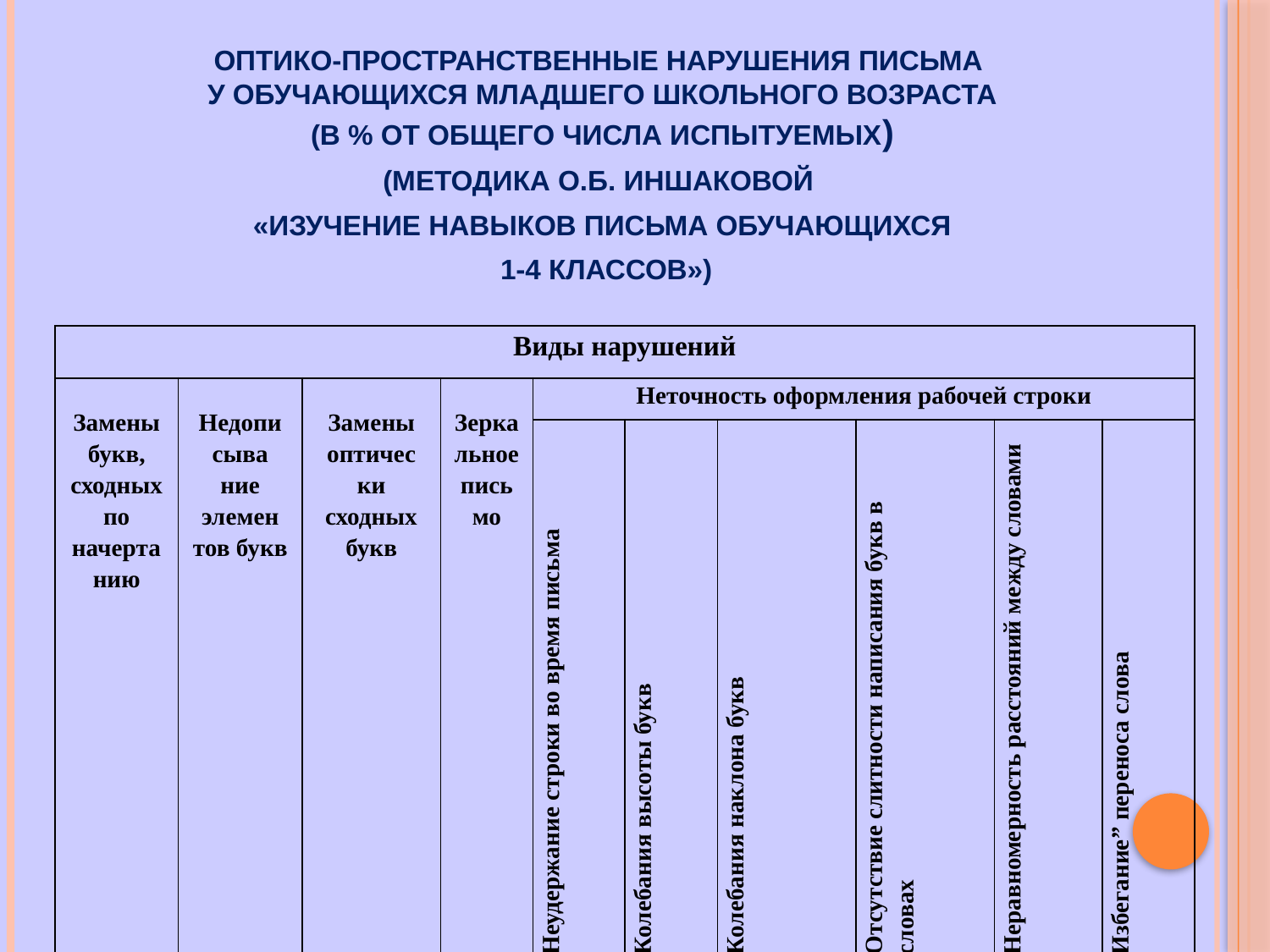

ОПТИКО-ПРОСТРАНСТВЕННЫЕ НАРУШЕНИЯ ПИСЬМА
У ОБУЧАЮЩИХСЯ МЛАДШЕГО ШКОЛЬНОГО ВОЗРАСТА
(В % ОТ ОБЩЕГО ЧИСЛА ИСПЫТУЕМЫХ)
(МЕТОДИКА О.Б. ИНШАКОВОЙ
«ИЗУЧЕНИЕ НАВЫКОВ ПИСЬМА ОБУЧАЮЩИХСЯ
 1-4 КЛАССОВ»)

| Виды нарушений |  |  |  |  |  |  |  |  |  |
| --- | --- | --- | --- | --- | --- | --- | --- | --- | --- |
| Замены букв, сходных по начерта нию | Недопи сыва ние элемен тов букв | Замены оптичес ки сходных букв | Зеркальное пись мо | Неточность оформления рабочей строки |  |  |  |  |  |
|  |  |  |  | Неудержание строки во время письма | Колебания высоты букв | Колебания наклона букв | Отсутствие слитности написания букв в словах | Неравномерность расстояний между словами | Избегание” переноса слова |
| 60 | 60 | 70 | 100 | 80 | 60 | 50 | 30 | 50 | 80 |